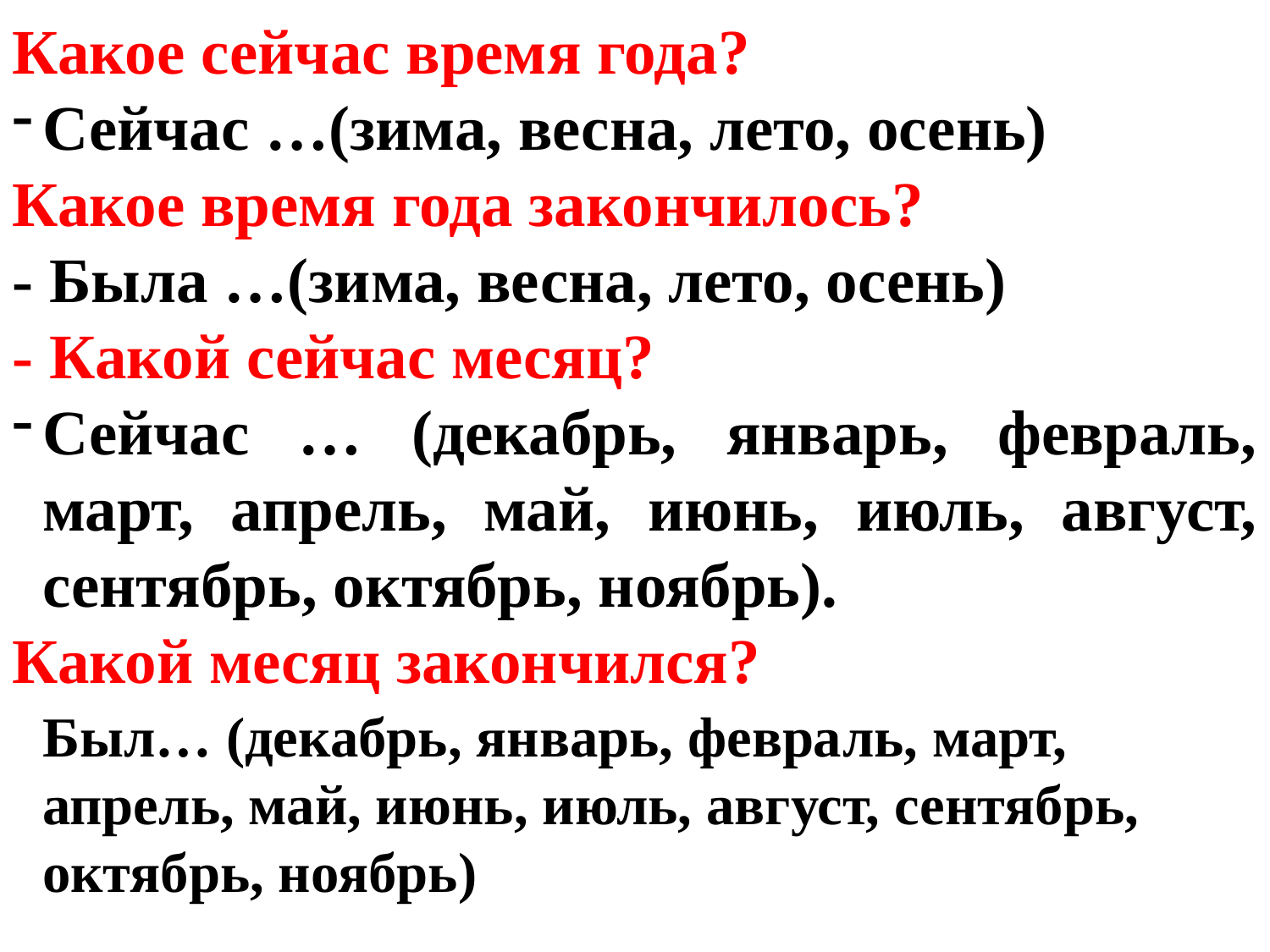

Какое сейчас время года?
Сейчас …(зима, весна, лето, осень)
Какое время года закончилось?
- Была …(зима, весна, лето, осень)
- Какой сейчас месяц?
Сейчас … (декабрь, январь, февраль, март, апрель, май, июнь, июль, август, сентябрь, октябрь, ноябрь).
Какой месяц закончился?

Был… (декабрь, январь, февраль, март, апрель, май, июнь, июль, август, сентябрь, октябрь, ноябрь)